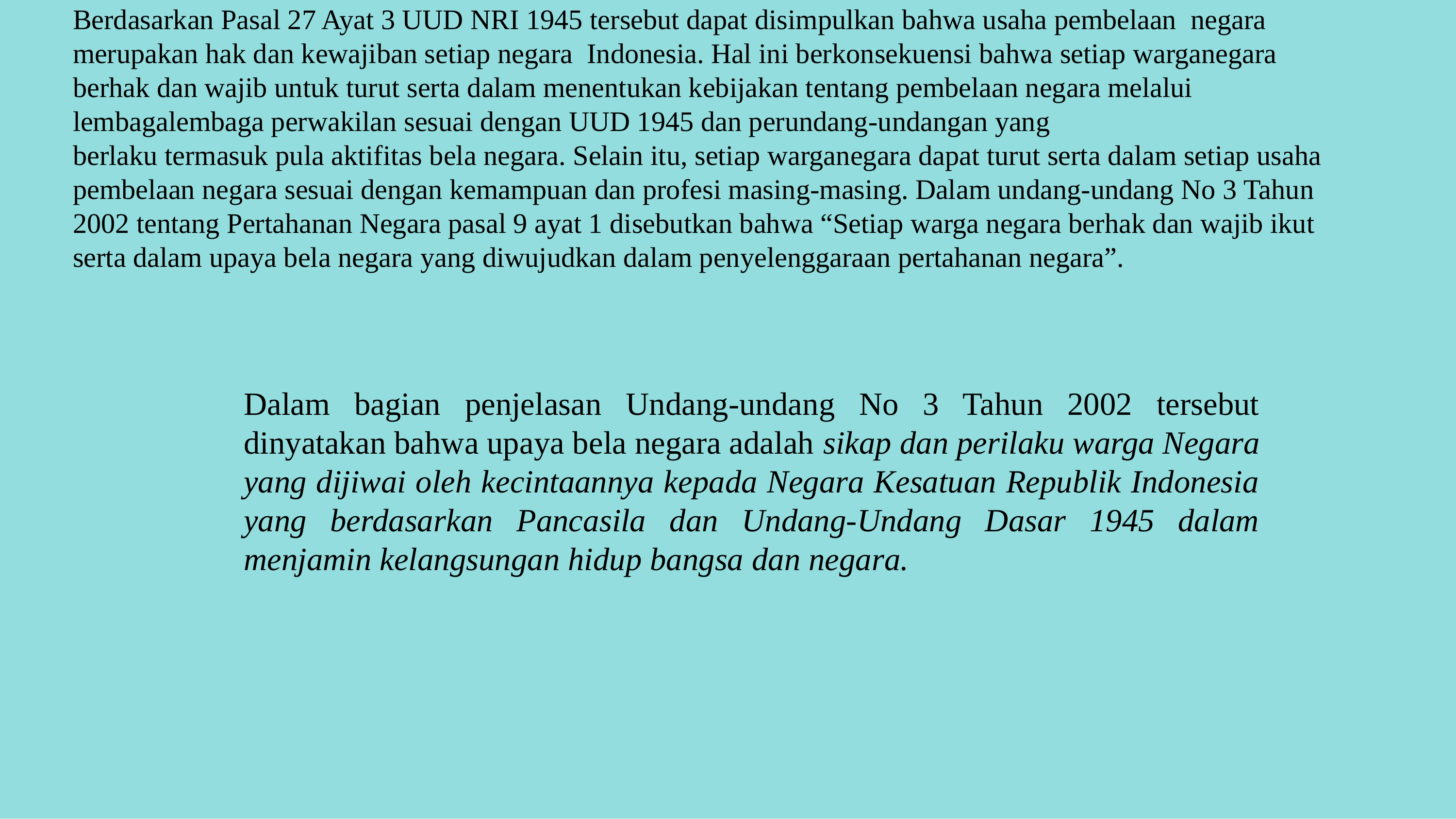

# Berdasarkan Pasal 27 Ayat 3 UUD NRI 1945 tersebut dapat disimpulkan bahwa usaha pembelaan  negara merupakan hak dan kewajiban setiap negara  Indonesia. Hal ini berkonsekuensi bahwa setiap warganegara berhak dan wajib untuk turut serta dalam menentukan kebijakan tentang pembelaan negara melalui lembagalembaga perwakilan sesuai dengan UUD 1945 dan perundang-undangan yang berlaku termasuk pula aktifitas bela negara. Selain itu, setiap warganegara dapat turut serta dalam setiap usaha pembelaan negara sesuai dengan kemampuan dan profesi masing-masing. Dalam undang-undang No 3 Tahun 2002 tentang Pertahanan Negara pasal 9 ayat 1 disebutkan bahwa “Setiap warga negara berhak dan wajib ikut serta dalam upaya bela negara yang diwujudkan dalam penyelenggaraan pertahanan negara”.
Dalam bagian penjelasan Undang-undang No 3 Tahun 2002 tersebut dinyatakan bahwa upaya bela negara adalah sikap dan perilaku warga Negara yang dijiwai oleh kecintaannya kepada Negara Kesatuan Republik Indonesia yang berdasarkan Pancasila dan Undang-Undang Dasar 1945 dalam menjamin kelangsungan hidup bangsa dan negara.